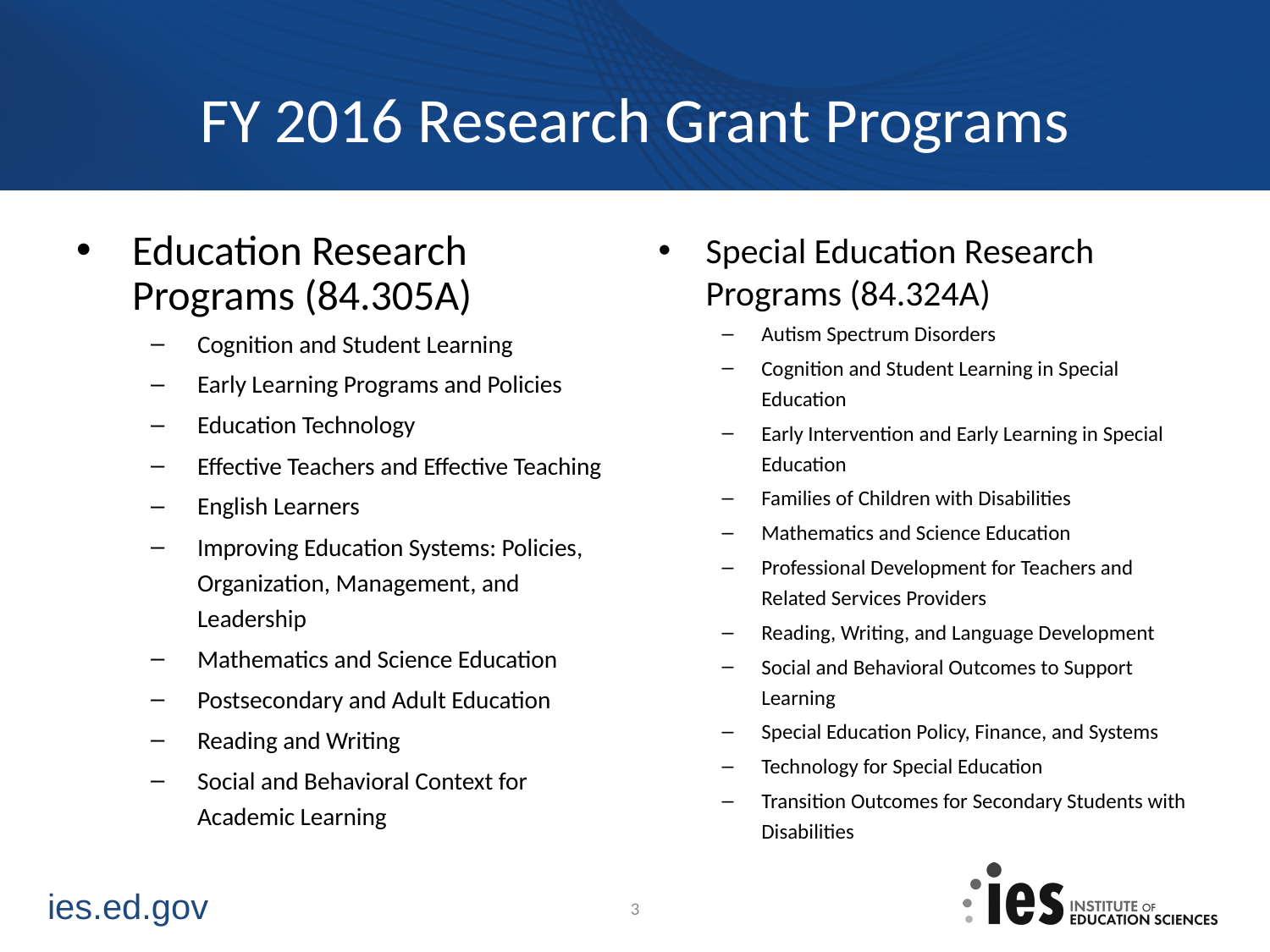

# FY 2016 Research Grant Programs
Education Research Programs (84.305A)
Cognition and Student Learning
Early Learning Programs and Policies
Education Technology
Effective Teachers and Effective Teaching
English Learners
Improving Education Systems: Policies, Organization, Management, and Leadership
Mathematics and Science Education
Postsecondary and Adult Education
Reading and Writing
Social and Behavioral Context for Academic Learning

Special Education Research Programs (84.324A)
Autism Spectrum Disorders
Cognition and Student Learning in Special Education
Early Intervention and Early Learning in Special Education
Families of Children with Disabilities
Mathematics and Science Education
Professional Development for Teachers and Related Services Providers
Reading, Writing, and Language Development
Social and Behavioral Outcomes to Support Learning
Special Education Policy, Finance, and Systems
Technology for Special Education
Transition Outcomes for Secondary Students with Disabilities
3